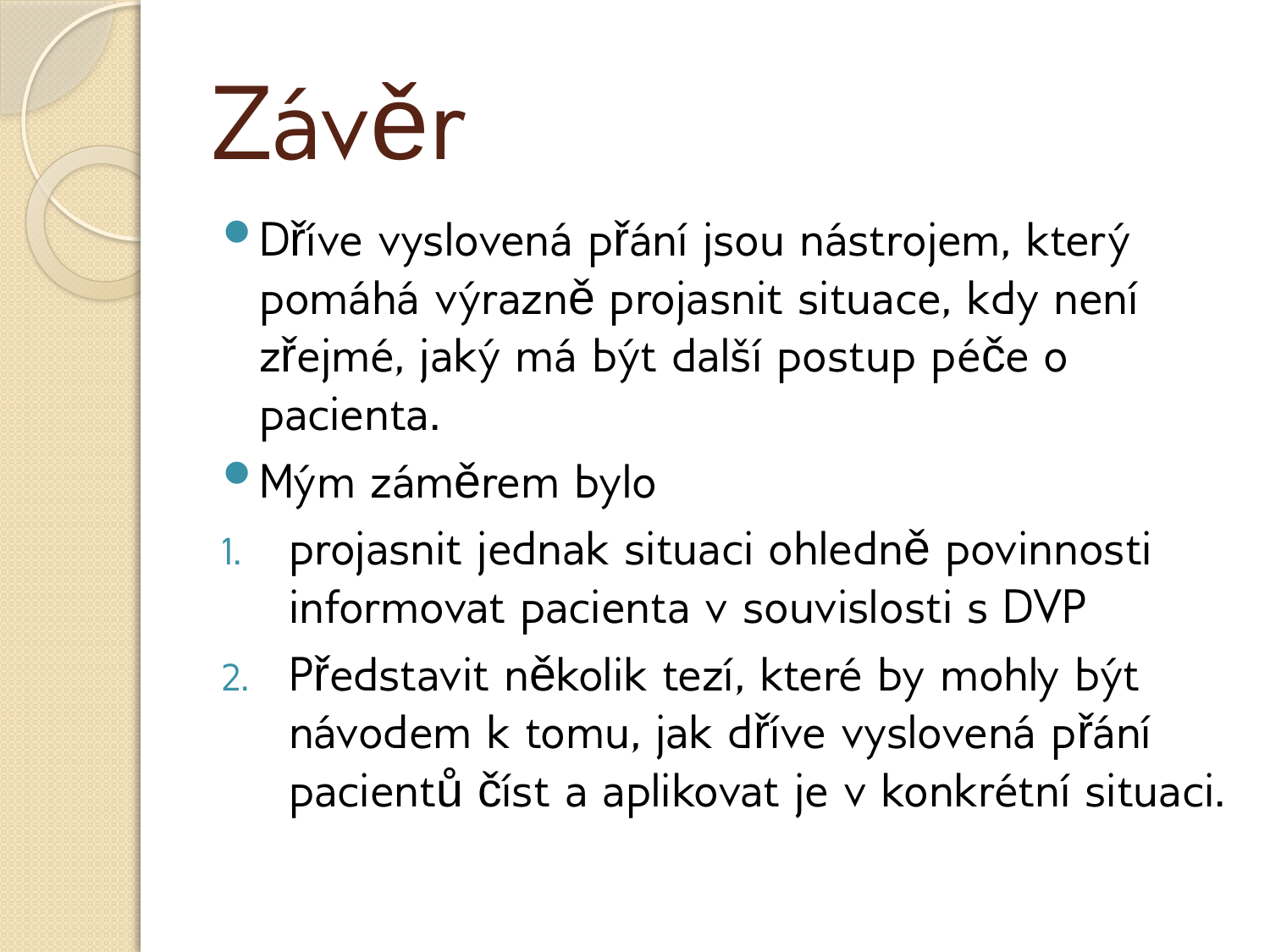

# Závěr
Dříve vyslovená přání jsou nástrojem, který pomáhá výrazně projasnit situace, kdy není zřejmé, jaký má být další postup péče o pacienta.
Mým záměrem bylo
projasnit jednak situaci ohledně povinnosti informovat pacienta v souvislosti s DVP
Představit několik tezí, které by mohly být návodem k tomu, jak dříve vyslovená přání pacientů číst a aplikovat je v konkrétní situaci.